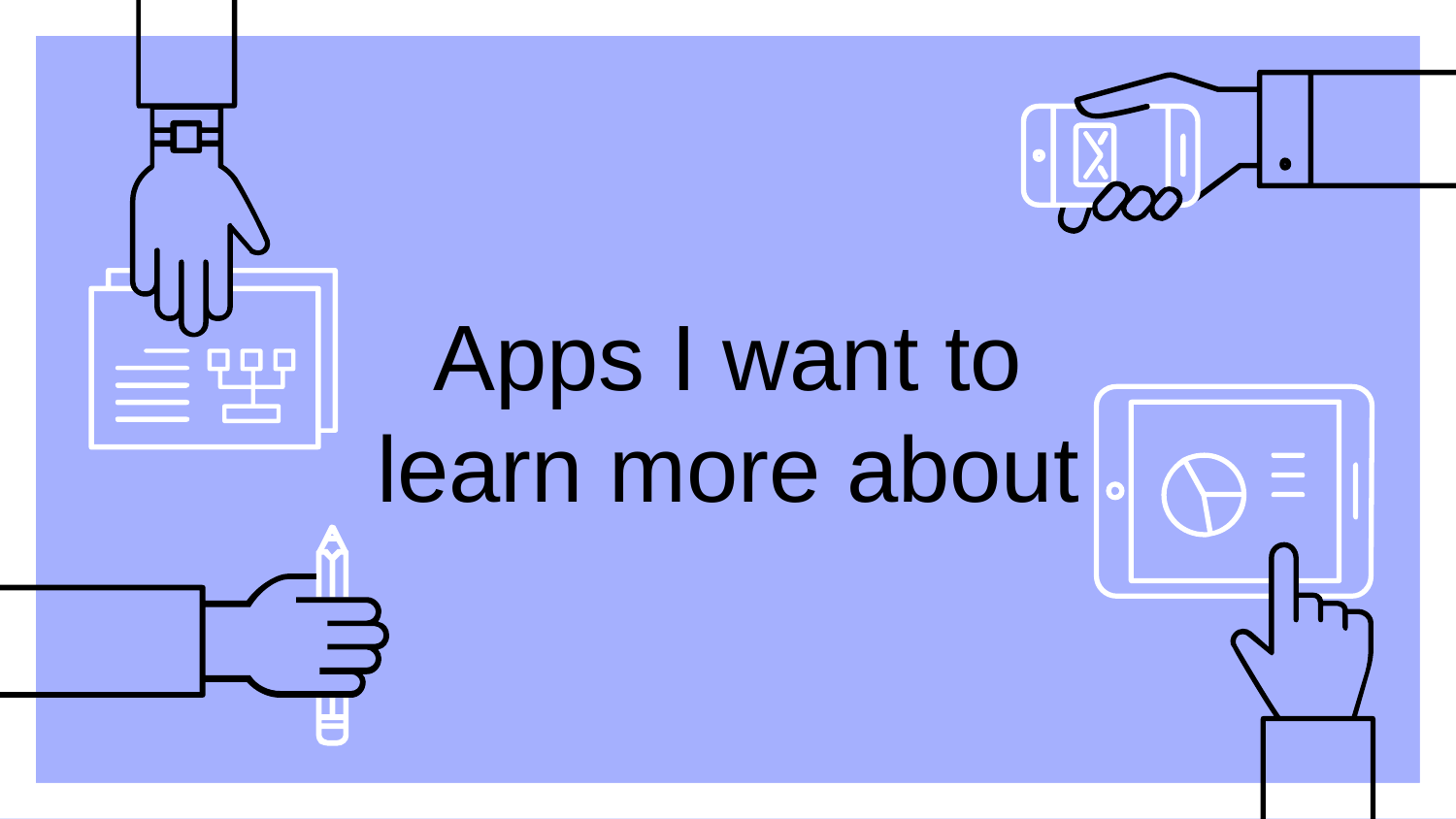

# Apps I want to learn more about